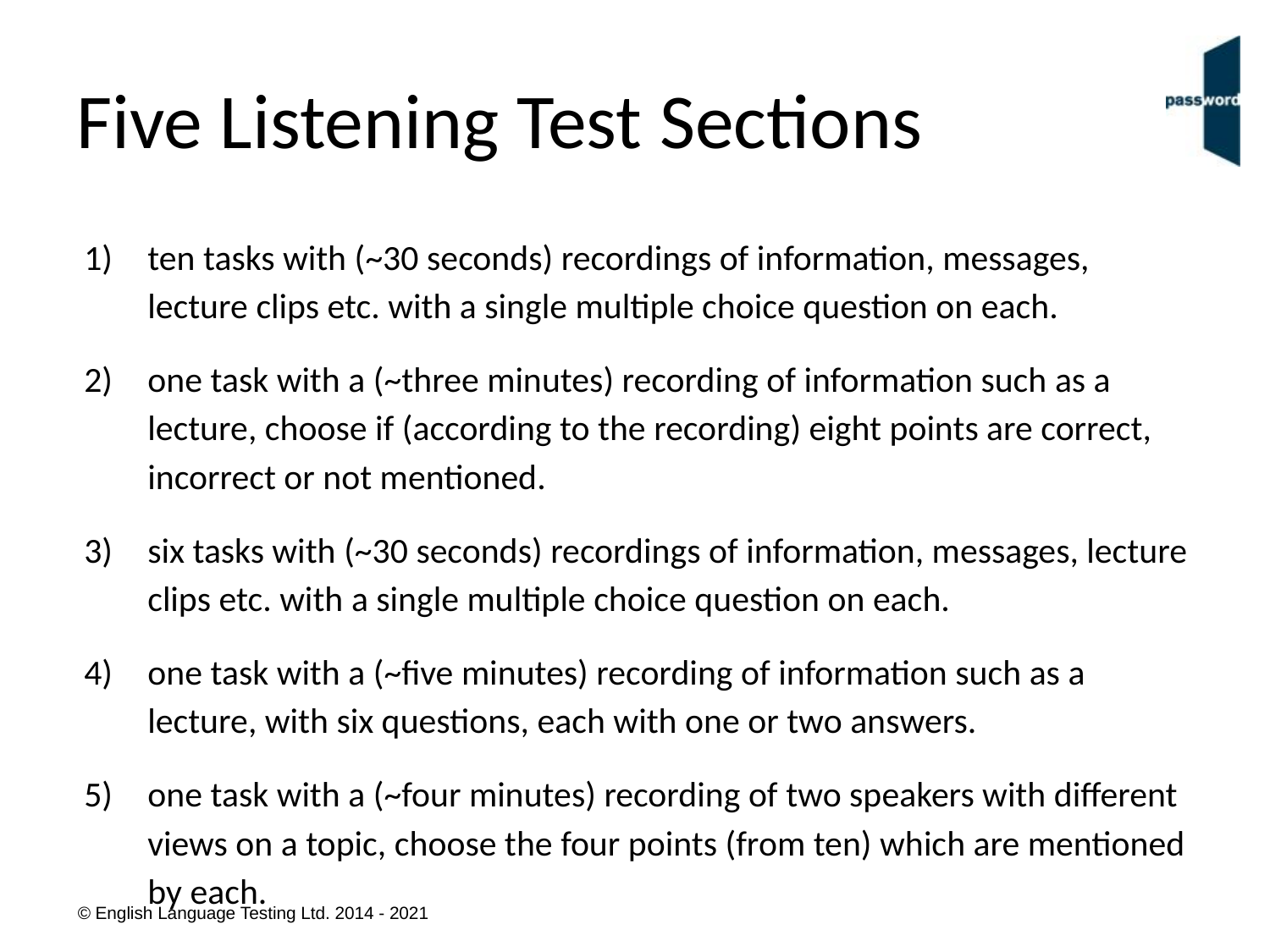

# Five Listening Test Sections
ten tasks with (~30 seconds) recordings of information, messages, lecture clips etc. with a single multiple choice question on each.
one task with a (~three minutes) recording of information such as a lecture, choose if (according to the recording) eight points are correct, incorrect or not mentioned.
six tasks with (~30 seconds) recordings of information, messages, lecture clips etc. with a single multiple choice question on each.
one task with a (~five minutes) recording of information such as a lecture, with six questions, each with one or two answers.
one task with a (~four minutes) recording of two speakers with different views on a topic, choose the four points (from ten) which are mentioned by each.